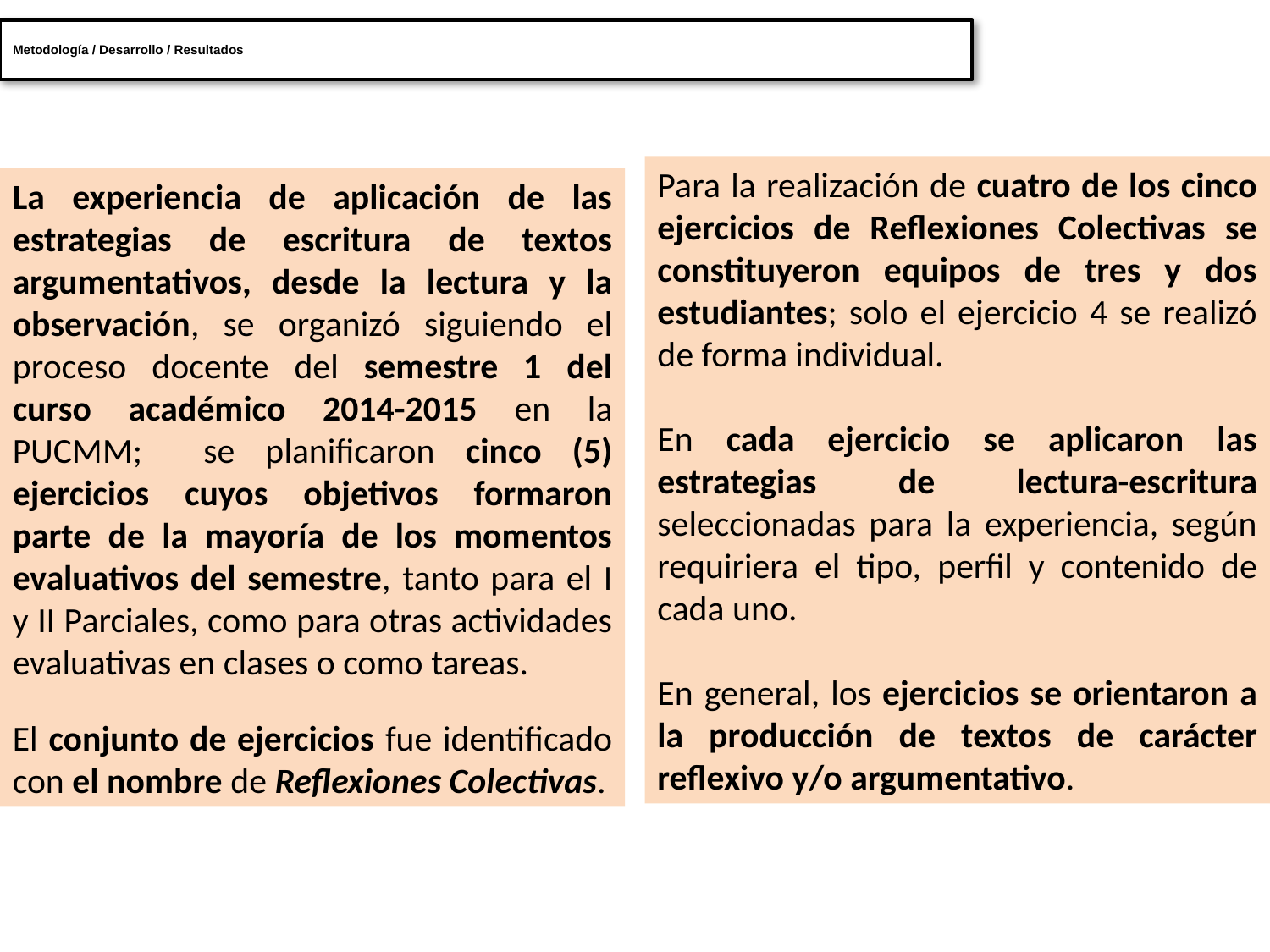

# Metodología / Desarrollo / Resultados
Para la realización de cuatro de los cinco ejercicios de Reflexiones Colectivas se constituyeron equipos de tres y dos estudiantes; solo el ejercicio 4 se realizó de forma individual.

En cada ejercicio se aplicaron las estrategias de lectura-escritura seleccionadas para la experiencia, según requiriera el tipo, perfil y contenido de cada uno.

En general, los ejercicios se orientaron a la producción de textos de carácter reflexivo y/o argumentativo.
La experiencia de aplicación de las estrategias de escritura de textos argumentativos, desde la lectura y la observación, se organizó siguiendo el proceso docente del semestre 1 del curso académico 2014-2015 en la PUCMM;  se planificaron cinco (5) ejercicios cuyos objetivos formaron parte de la mayoría de los momentos evaluativos del semestre, tanto para el I y II Parciales, como para otras actividades evaluativas en clases o como tareas.

El conjunto de ejercicios fue identificado con el nombre de Reflexiones Colectivas.